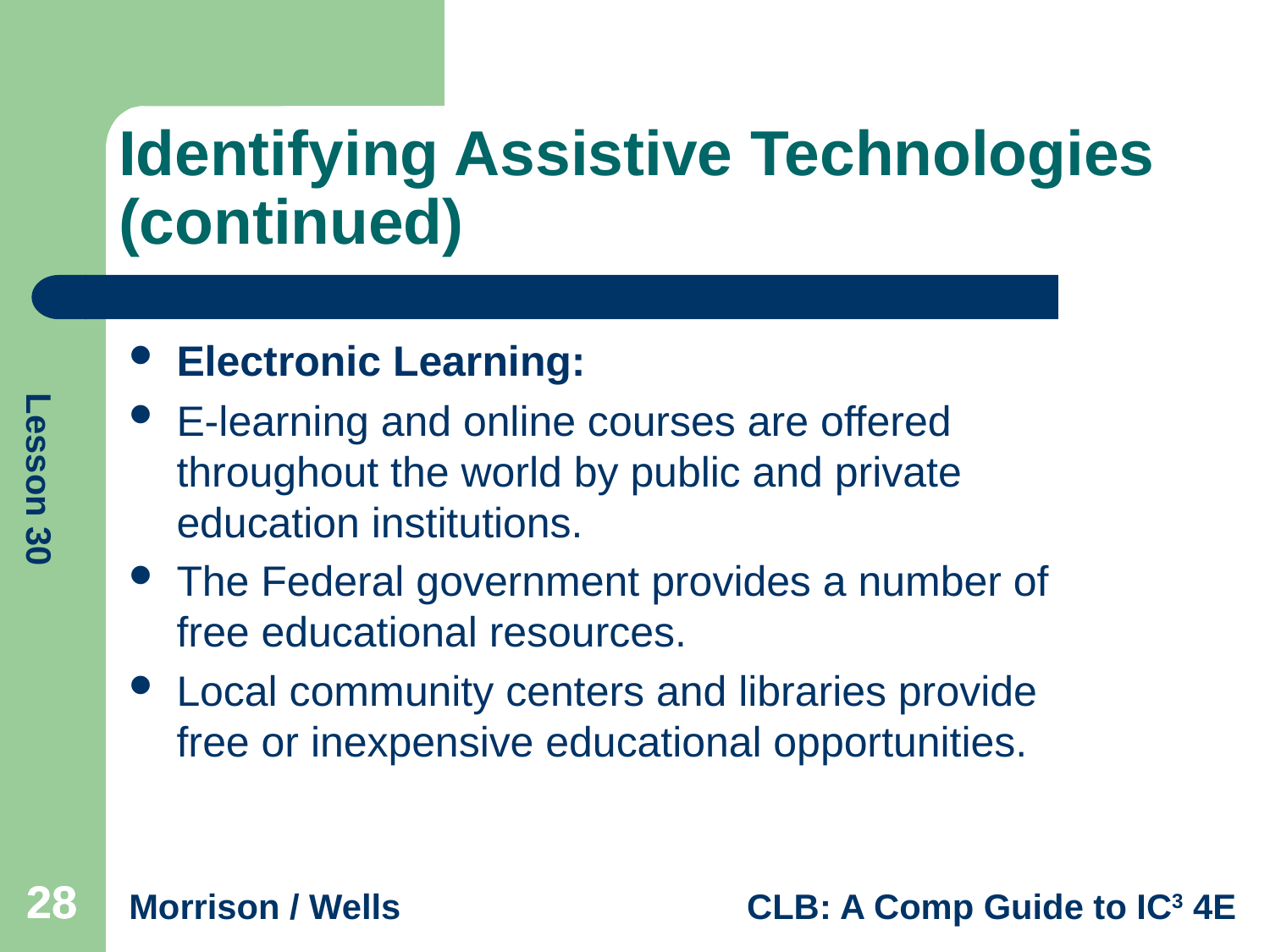

# Identifying Assistive Technologies (continued)

Electronic Learning:
E-learning and online courses are offered throughout the world by public and private education institutions.
The Federal government provides a number of free educational resources.
Local community centers and libraries provide free or inexpensive educational opportunities.

28
28
28